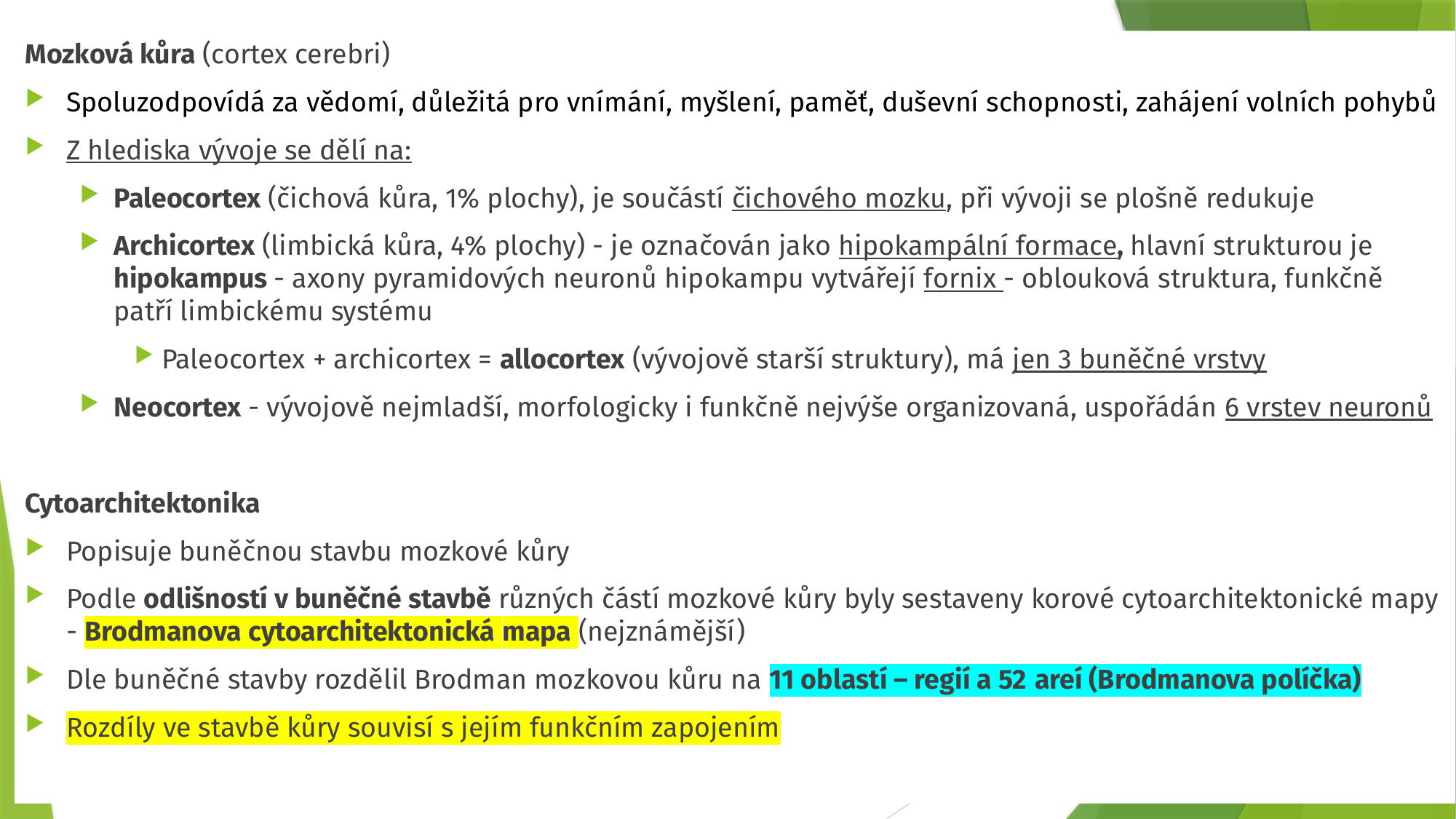

Mozková kůra (cortex cerebri)
Spoluzodpovídá za vědomí, důležitá pro vnímání, myšlení, paměť, duševní schopnosti, zahájení volních pohybů
Z hlediska vývoje se dělí na:
Paleocortex (čichová kůra, 1% plochy), je součástí čichového mozku, při vývoji se plošně redukuje
Archicortex (limbická kůra, 4% plochy) - je označován jako hipokampální formace, hlavní strukturou je hipokampus - axony pyramidových neuronů hipokampu vytvářejí fornix - oblouková struktura, funkčně patří limbickému systému
Paleocortex + archicortex = allocortex (vývojově starší struktury), má jen 3 buněčné vrstvy
Neocortex - vývojově nejmladší, morfologicky i funkčně nejvýše organizovaná, uspořádán 6 vrstev neuronů

Cytoarchitektonika
Popisuje buněčnou stavbu mozkové kůry
Podle odlišností v buněčné stavbě různých částí mozkové kůry byly sestaveny korové cytoarchitektonické mapy - Brodmanova cytoarchitektonická mapa (nejznámější)
Dle buněčné stavby rozdělil Brodman mozkovou kůru na 11 oblastí – regií a 52 areí (Brodmanova políčka)
Rozdíly ve stavbě kůry souvisí s jejím funkčním zapojením